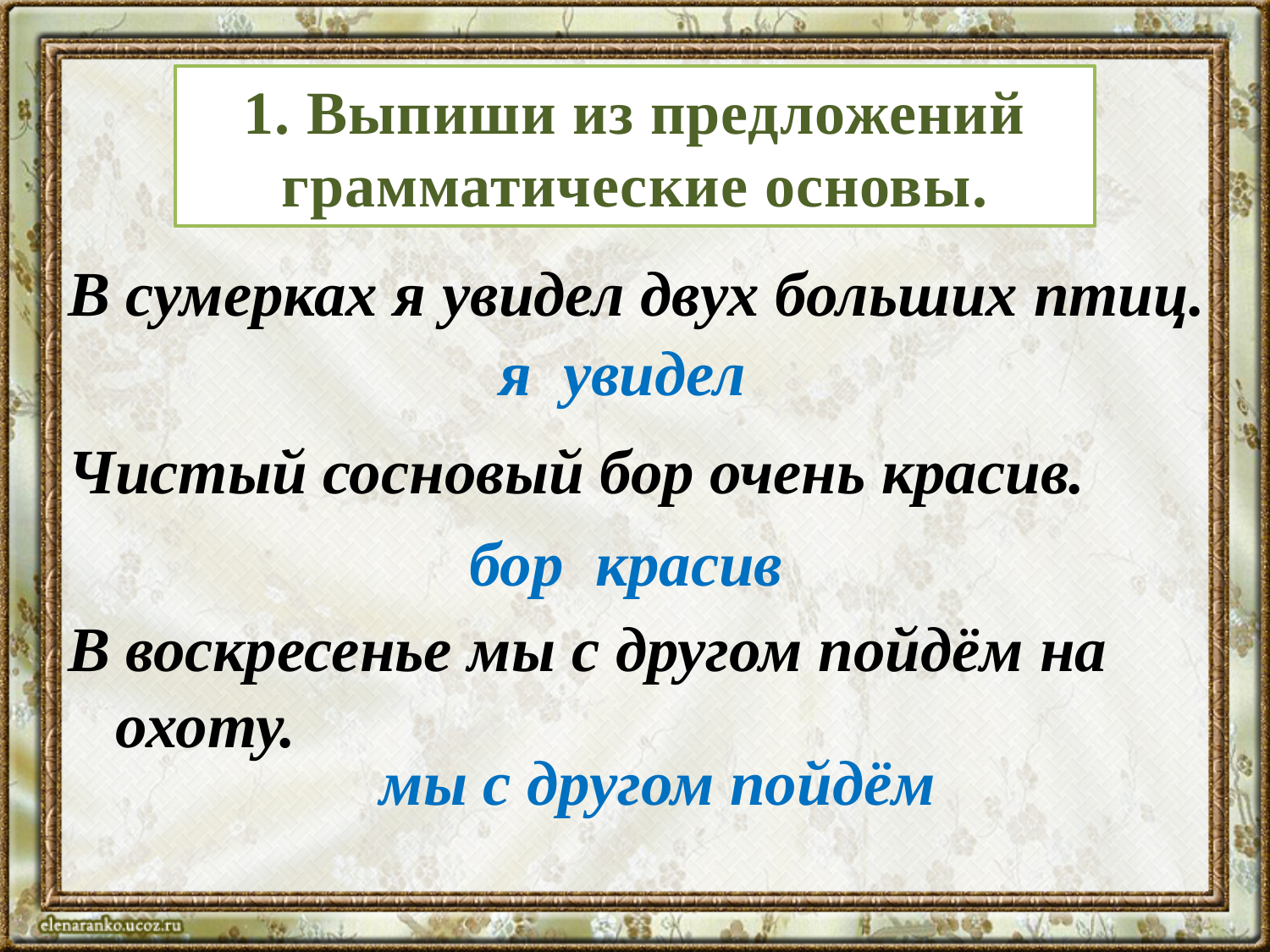

# 1. Выпиши из предложений грамматические основы.
В сумерках я увидел двух больших птиц.

Чистый сосновый бор очень красив.

В воскресенье мы с другом пойдём на охоту.
я  увидел
бор  красив
мы с другом пойдём